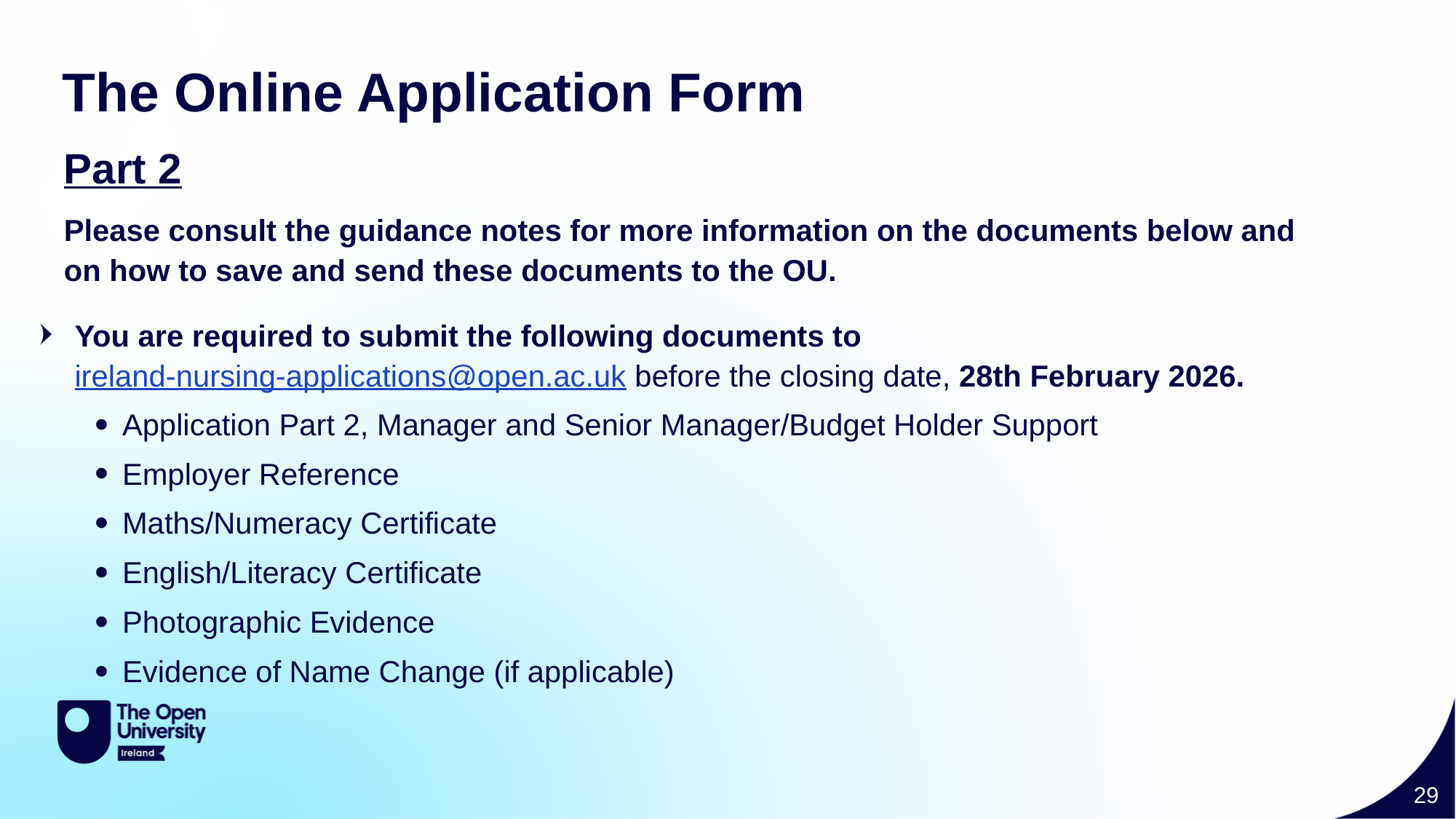

The Online Application Form
Part 2
Please consult the guidance notes for more information on the documents below and on how to save and send these documents to the OU.

You are required to submit the following documents to ireland-nursing-applications@open.ac.uk before the closing date, 28th February 2026.
Application Part 2, Manager and Senior Manager/Budget Holder Support
Employer Reference
Maths/Numeracy Certificate
English/Literacy Certificate
Photographic Evidence
Evidence of Name Change (if applicable)